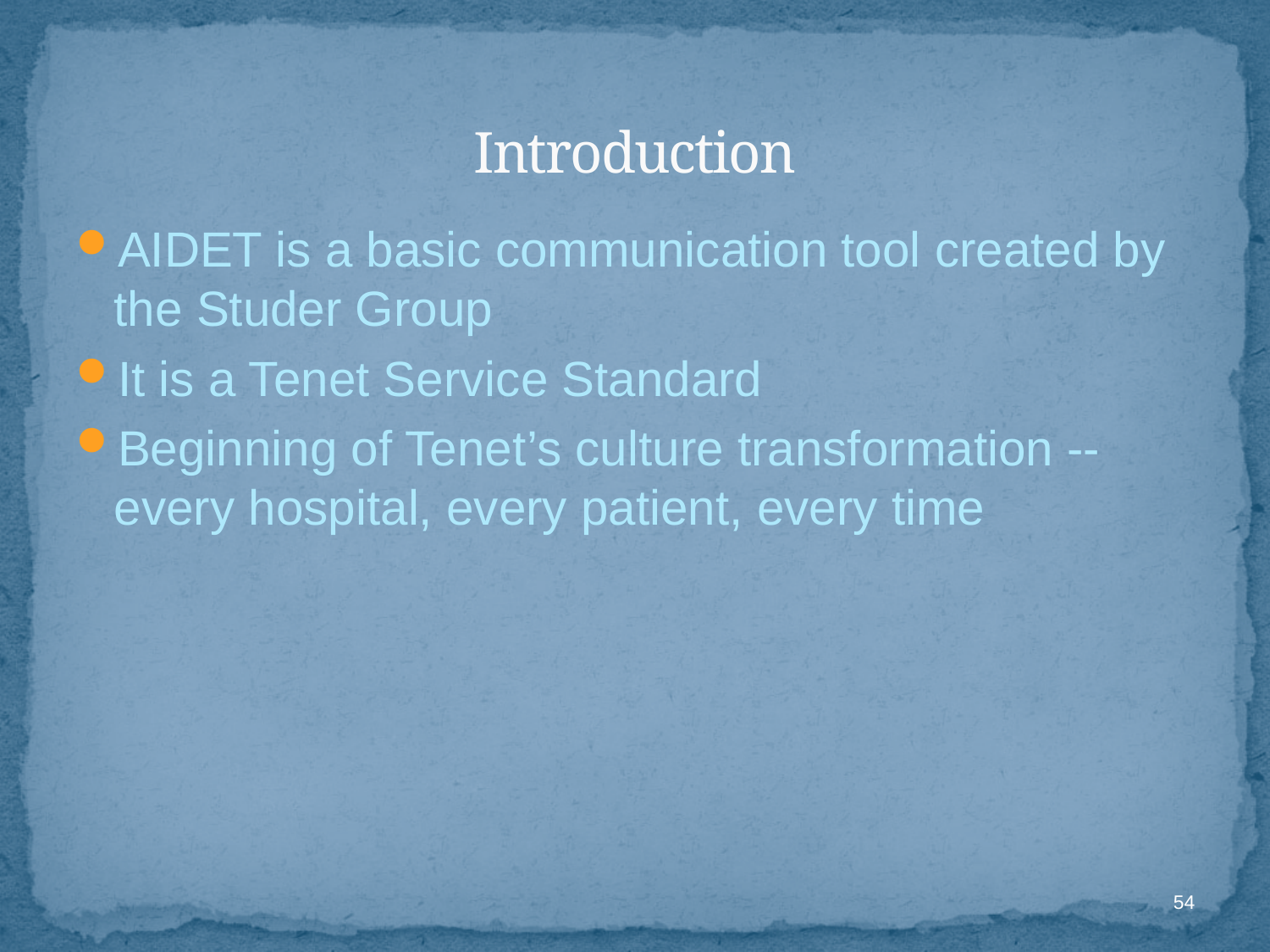

# Introduction
AIDET is a basic communication tool created by the Studer Group
It is a Tenet Service Standard
Beginning of Tenet’s culture transformation -- every hospital, every patient, every time
54